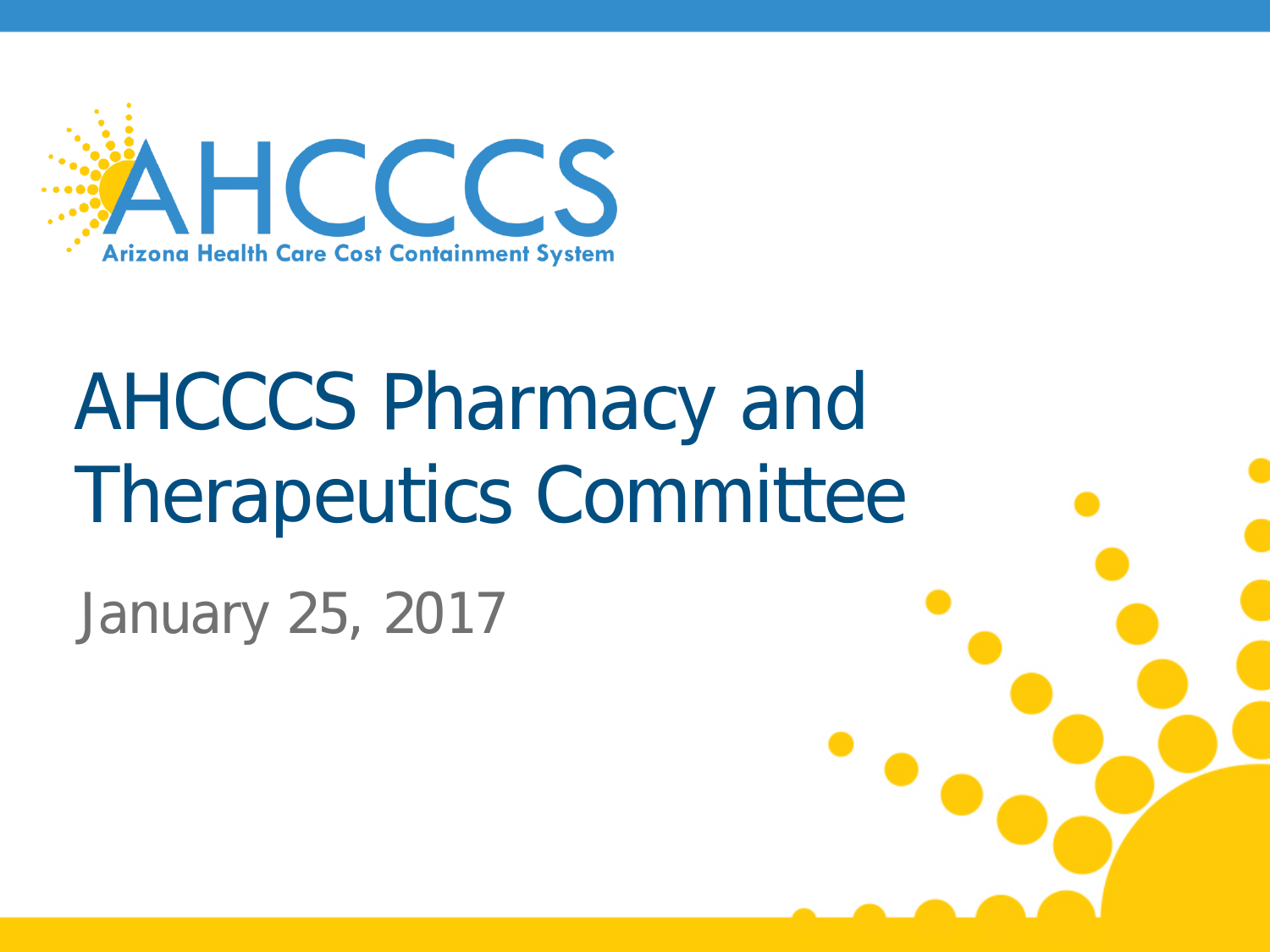

# AHCCCS Pharmacy and Therapeutics Committee
January 25, 2017